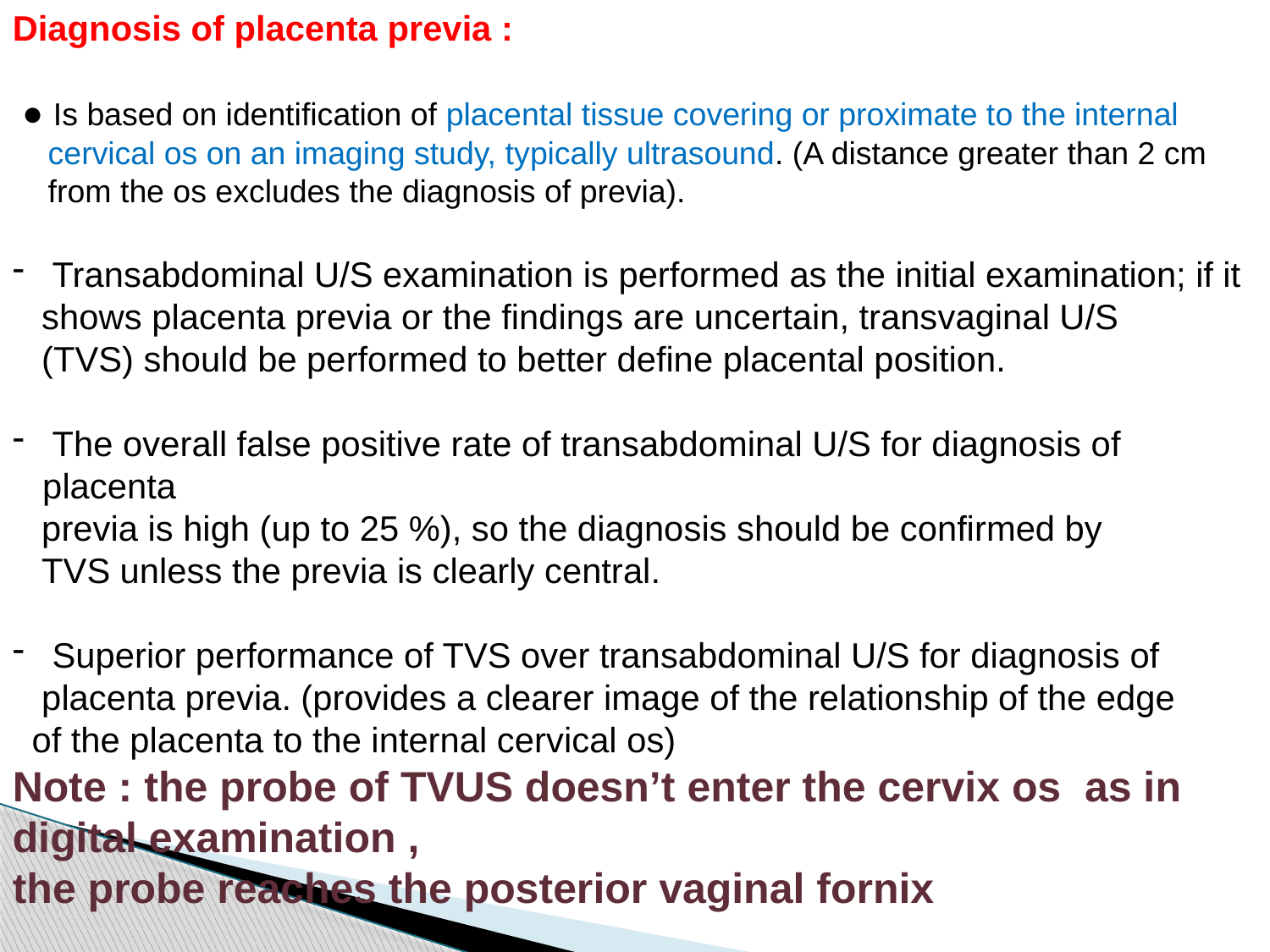

Diagnosis of placenta previa :

 ● Is based on identification of placental tissue covering or proximate to the internal
    cervical os on an imaging study, typically ultrasound. (A distance greater than 2 cm
    from the os excludes the diagnosis of previa).

 Transabdominal U/S examination is performed as the initial examination; if it
   shows placenta previa or the findings are uncertain, transvaginal U/S
   (TVS) should be performed to better define placental position.

 The overall false positive rate of transabdominal U/S for diagnosis of placenta
   previa is high (up to 25 %), so the diagnosis should be confirmed by
   TVS unless the previa is clearly central.

 Superior performance of TVS over transabdominal U/S for diagnosis of
   placenta previa. (provides a clearer image of the relationship of the edge
  of the placenta to the internal cervical os)
Note : the probe of TVUS doesn’t enter the cervix os  as in digital examination ,
the probe reaches the posterior vaginal fornix